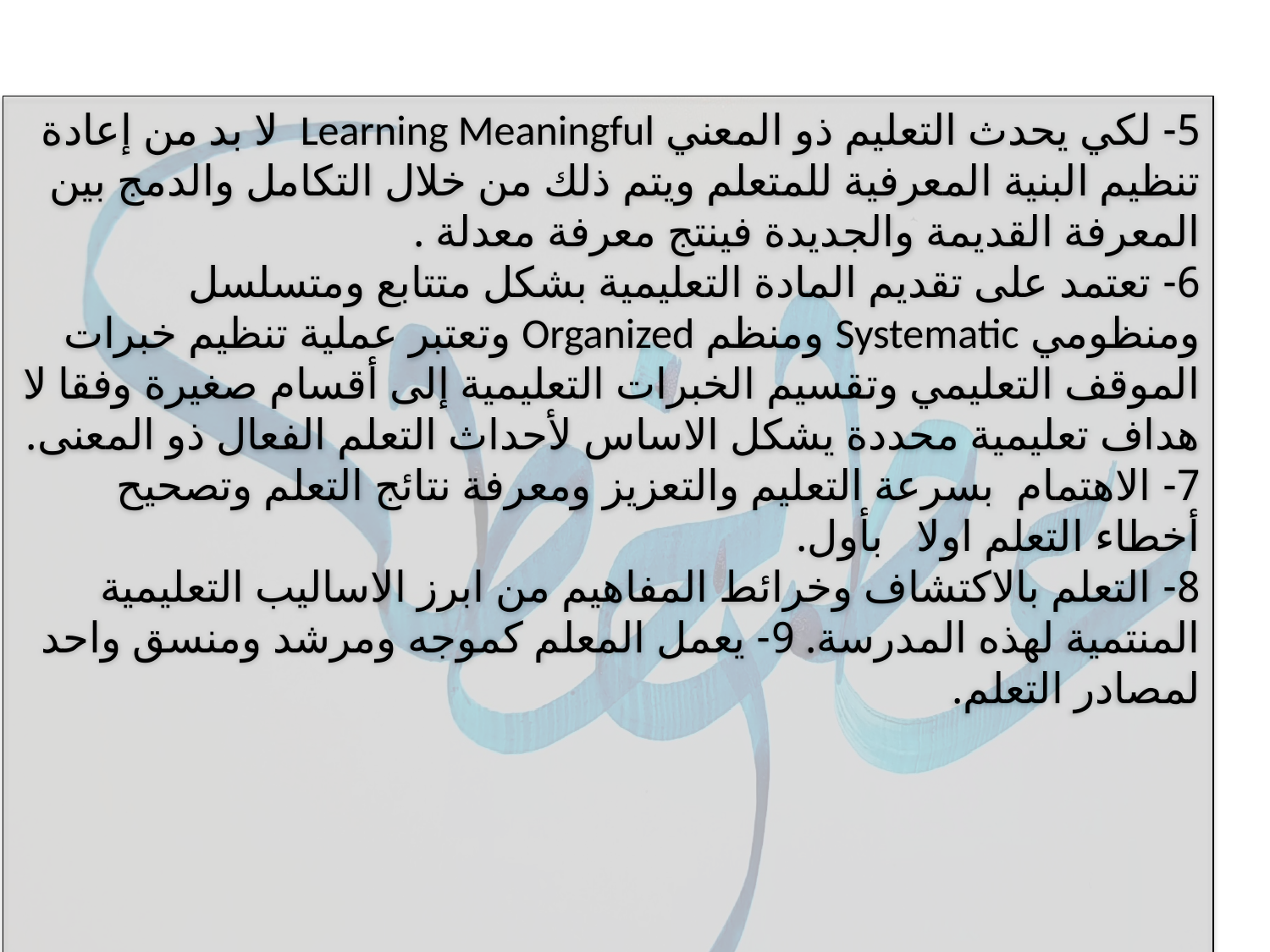

5- لكي يحدث التعليم ذو المعني Learning Meaningful  لا بد من إعادة تنظيم البنية المعرفية للمتعلم ويتم ذلك من خلال التكامل والدمج بين المعرفة القديمة والجديدة فينتج معرفة معدلة .
6- تعتمد على تقديم المادة التعليمية بشكل متتابع ومتسلسل ومنظومي Systematic ومنظم Organized وتعتبر عملية تنظيم خبرات الموقف التعليمي وتقسيم الخبرات التعليمية إلى أقسام صغيرة وفقا لا هداف تعليمية محددة يشكل الاساس لأحداث التعلم الفعال ذو المعنى.
7- الاهتمام  بسرعة التعليم والتعزيز ومعرفة نتائج التعلم وتصحيح أخطاء التعلم اولا   بأول.
8- التعلم بالاكتشاف وخرائط المفاهيم من ابرز الاساليب التعليمية المنتمية لهذه المدرسة. 9- يعمل المعلم كموجه ومرشد ومنسق واحد لمصادر التعلم.